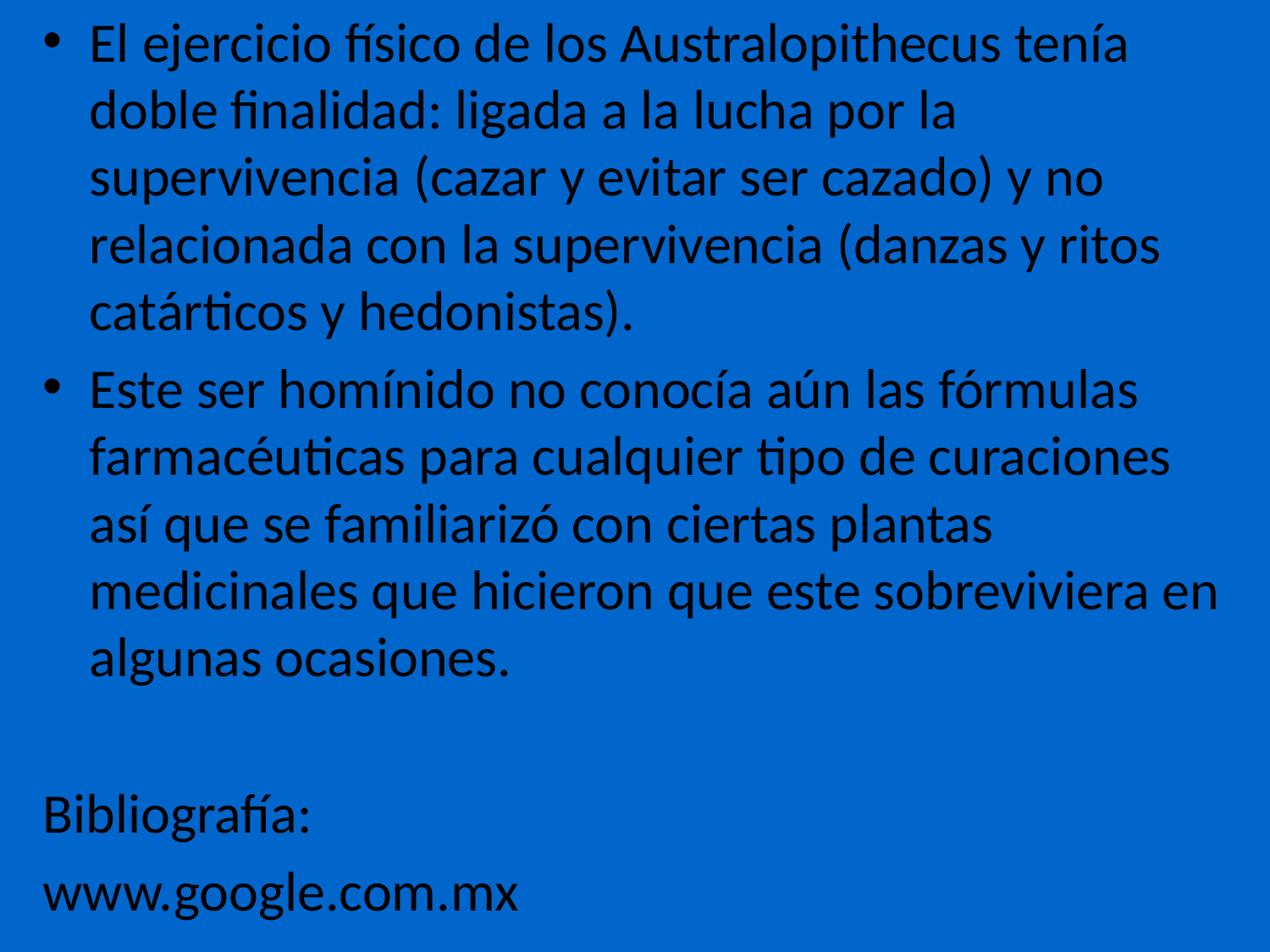

El ejercicio físico de los Australopithecus tenía doble finalidad: ligada a la lucha por la supervivencia (cazar y evitar ser cazado) y no relacionada con la supervivencia (danzas y ritos catárticos y hedonistas).
Este ser homínido no conocía aún las fórmulas farmacéuticas para cualquier tipo de curaciones así que se familiarizó con ciertas plantas medicinales que hicieron que este sobreviviera en algunas ocasiones.

Bibliografía:
www.google.com.mx